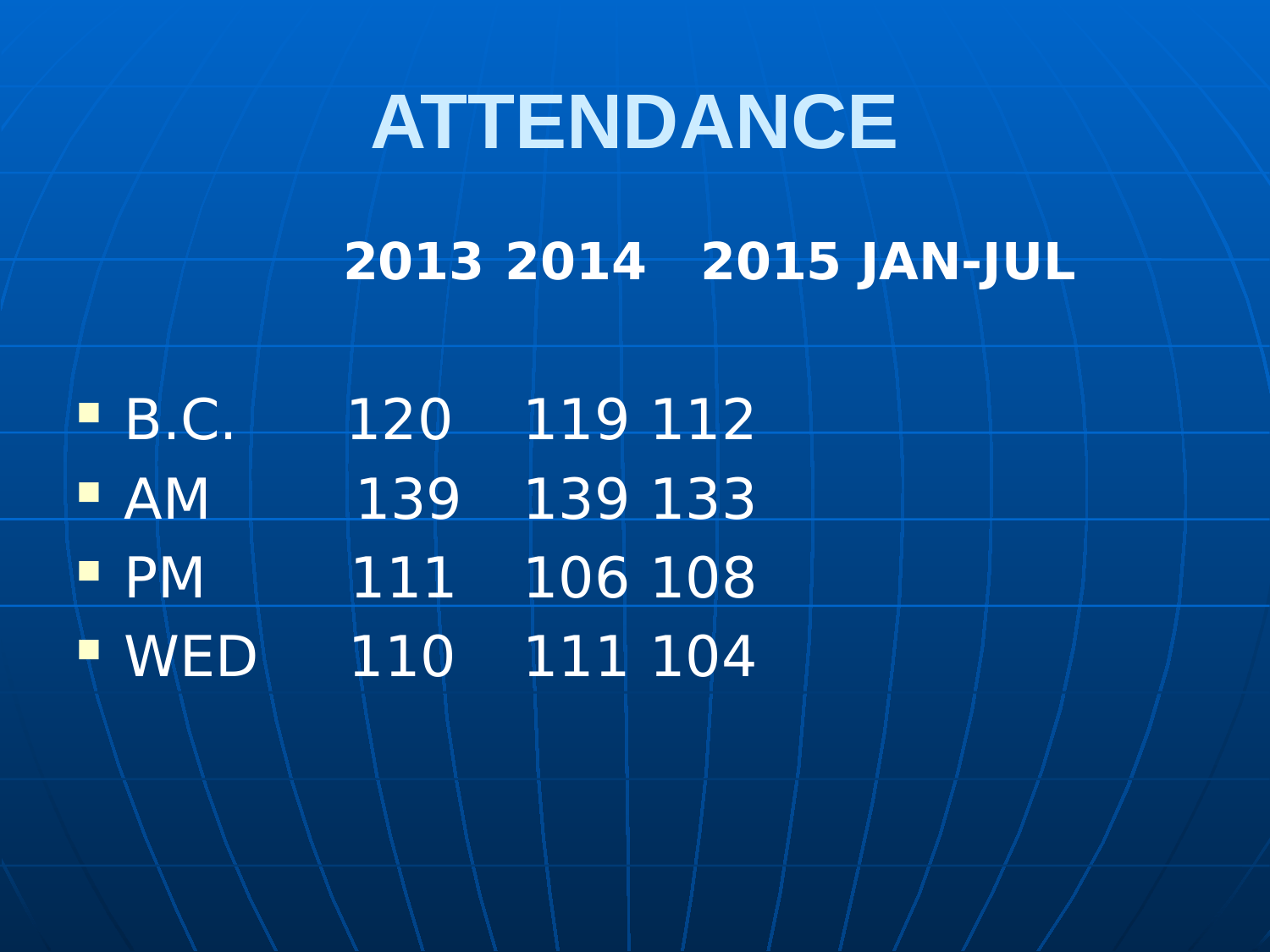

# ATTENDANCE
               2013 	2014   2015 JAN-JUL
B.C.      120	 119	 112
AM        139	 139	 133
PM        111	 106	 108
WED     110	 111	 104